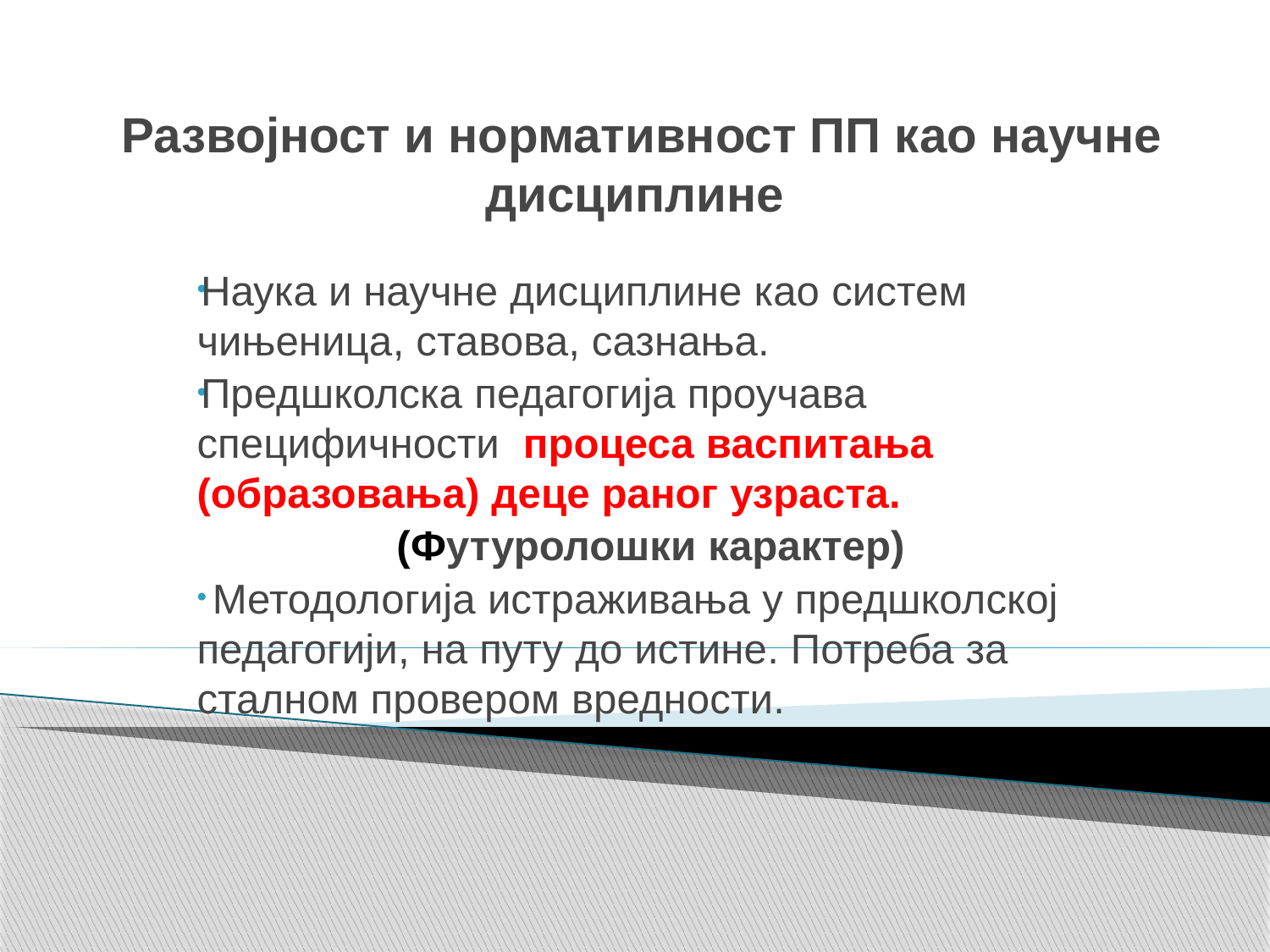

# Развојност и нормативност ПП као научне дисциплине
Наука и научне дисциплине као систем чињеница, ставова, сазнања.
Предшколска педагогија проучава специфичности  процеса васпитања (образовања) деце раног узраста.
   (Футуролошки карактер)
 Методологија истраживања у предшколској педагогији, на путу до истине. Потреба за сталном провером вредности.